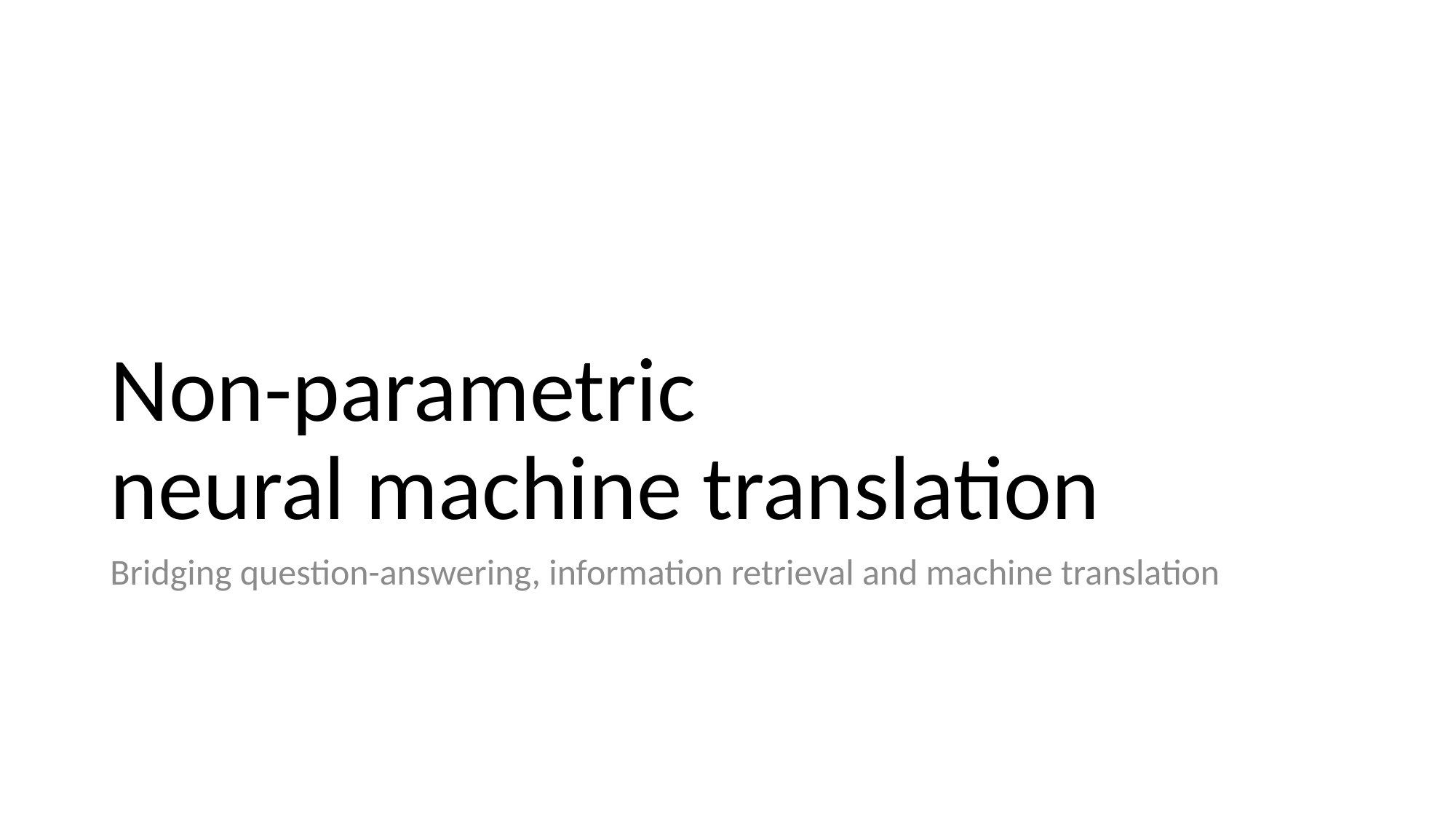

# Non-parametric neural machine translation
Bridging question-answering, information retrieval and machine translation